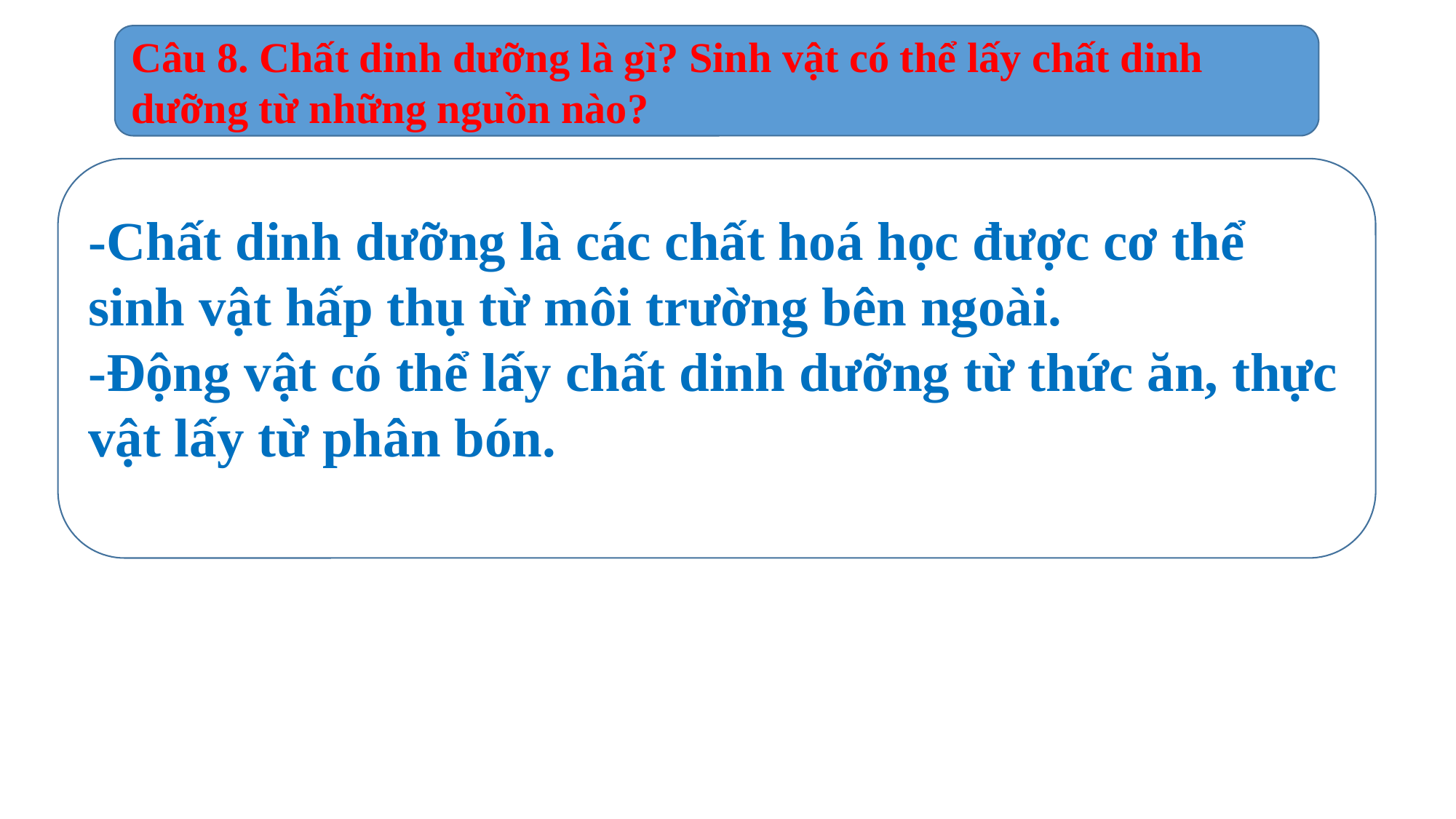

Câu 8. Chất dinh dưỡng là gì? Sinh vật có thể lấy chất dinh dưỡng từ những nguồn nào?
#
-Chất dinh dưỡng là các chất hoá học được cơ thể sinh vật hấp thụ từ môi trường bên ngoài.
-Động vật có thể lấy chất dinh dưỡng từ thức ăn, thực vật lấy từ phân bón.